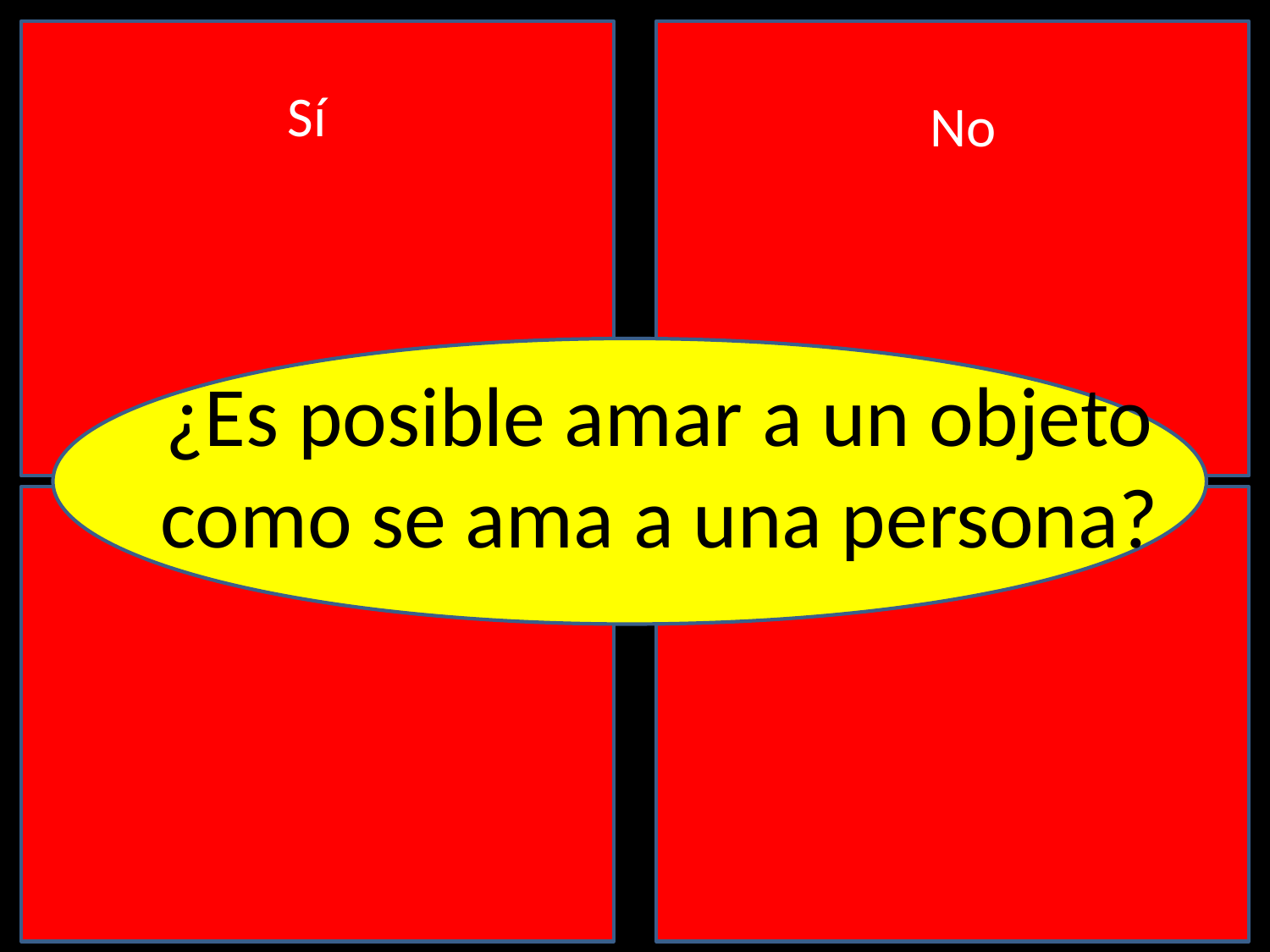

Sí
No

¿Es posible amar a un objeto como se ama a una persona?